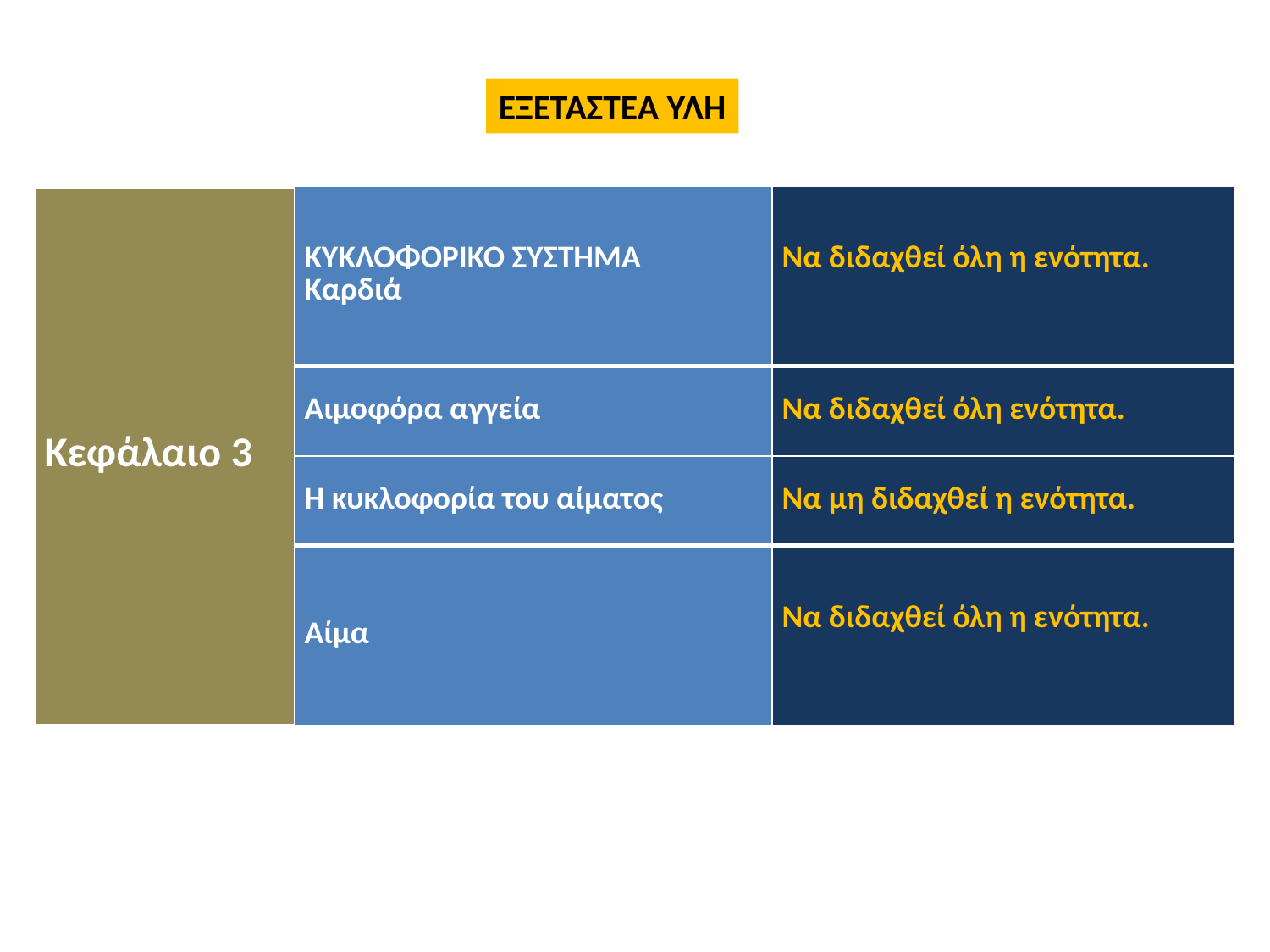

ΕΞΕΤΑΣΤΕΑ ΥΛΗ
| Κεφάλαιο 3 | ΚΥΚΛΟΦΟΡΙΚΟ ΣΥΣΤΗΜΑ Καρδιά | Να διδαχθεί όλη η ενότητα. |
| --- | --- | --- |
|  | Αιμοφόρα αγγεία | Να διδαχθεί όλη ενότητα. |
|  | Η κυκλοφορία του αίματος | Να μη διδαχθεί η ενότητα. |
|  | Αίμα | Να διδαχθεί όλη η ενότητα. |